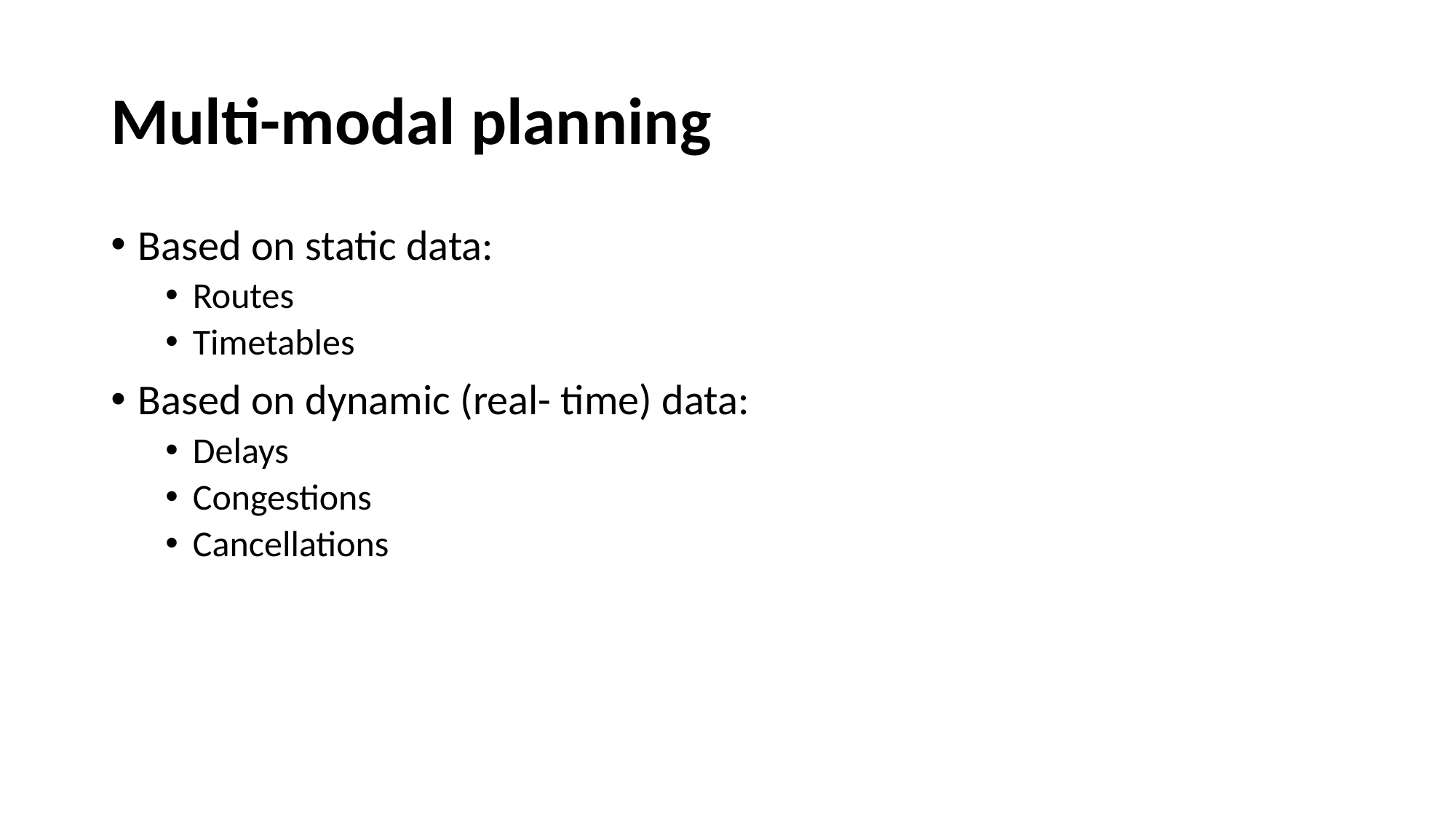

# Multi-modal planning
Based on static data:
Routes
Timetables
Based on dynamic (real- time) data:
Delays
Congestions
Cancellations